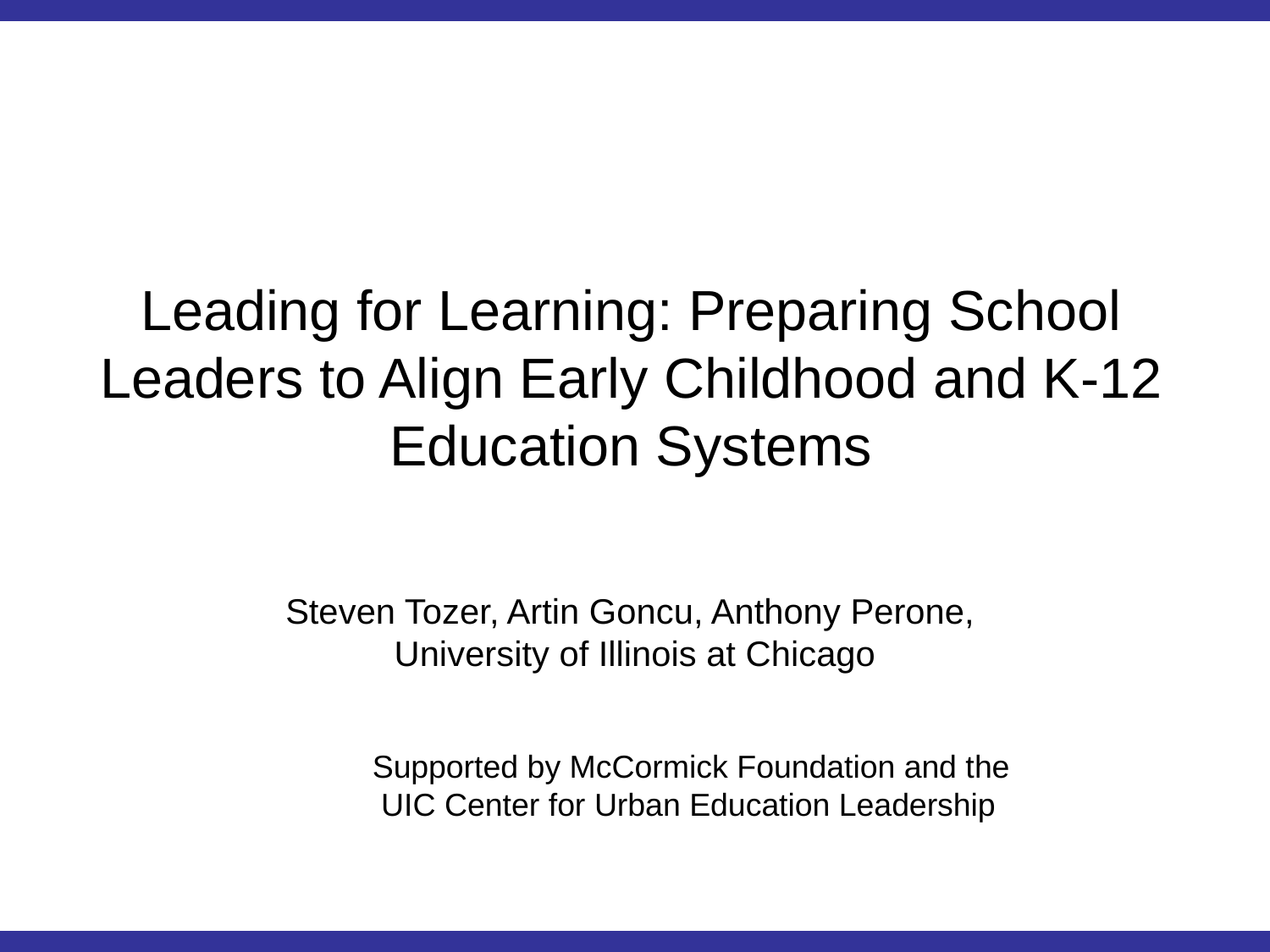

# Leading for Learning: Preparing School Leaders to Align Early Childhood and K-12 Education Systems

Steven Tozer, Artin Goncu, Anthony Perone,
University of Illinois at Chicago
Supported by McCormick Foundation and the   UIC Center for Urban Education Leadership